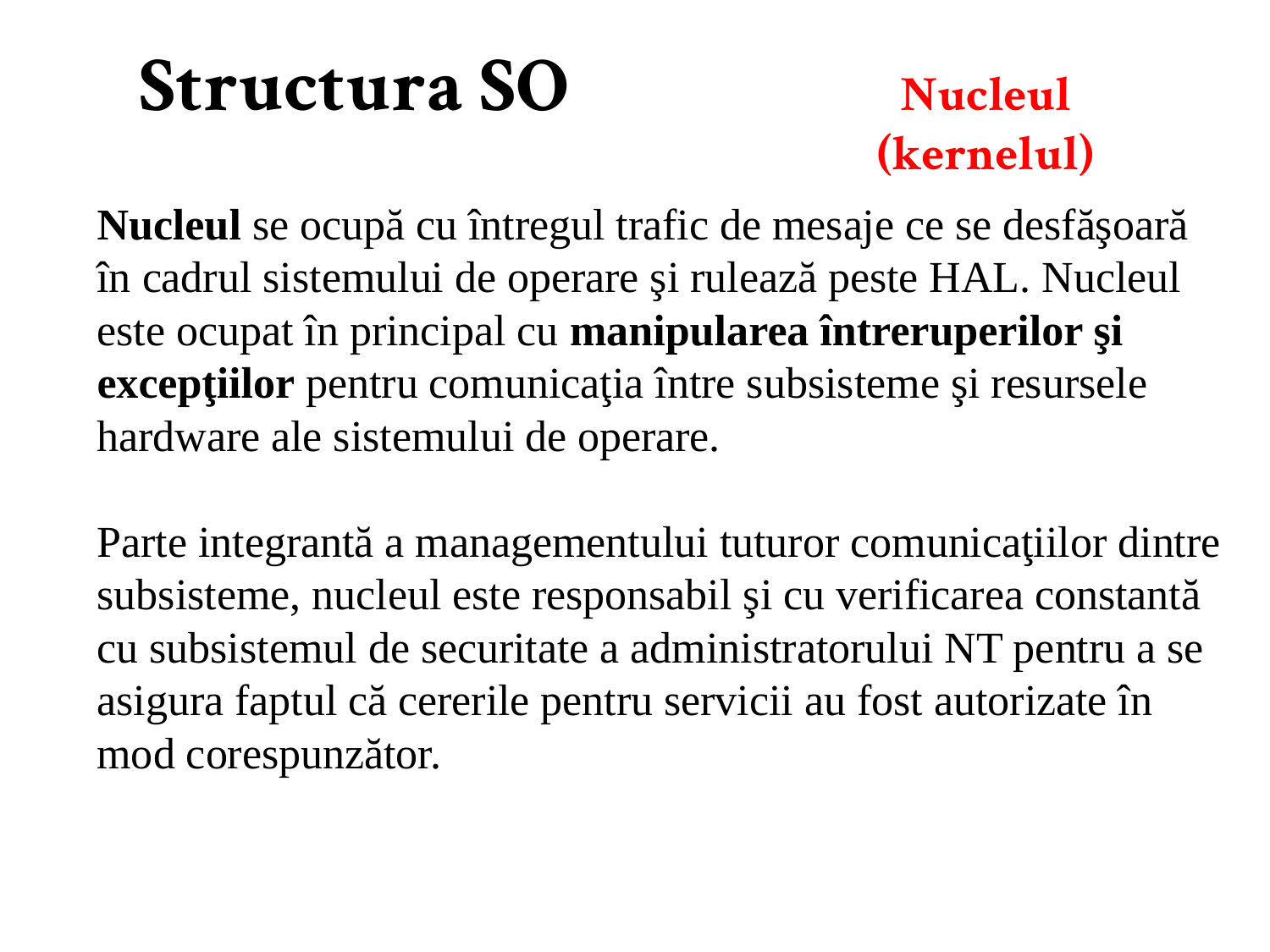

Structura SO
Nucleul (kernelul)

Nucleul se ocupă cu întregul trafic de mesaje ce se desfăşoară în cadrul sistemului de operare şi rulează peste HAL. Nucleul este ocupat în principal cu manipularea întreruperilor şi excepţiilor pentru comunicaţia între subsisteme şi resursele hardware ale sistemului de operare.

Parte integrantă a managementului tuturor comunicaţiilor dintre subsisteme, nucleul este responsabil şi cu verificarea constantă cu subsistemul de securitate a administratorului NT pentru a se asigura faptul că cererile pentru servicii au fost autorizate în mod corespunzător.